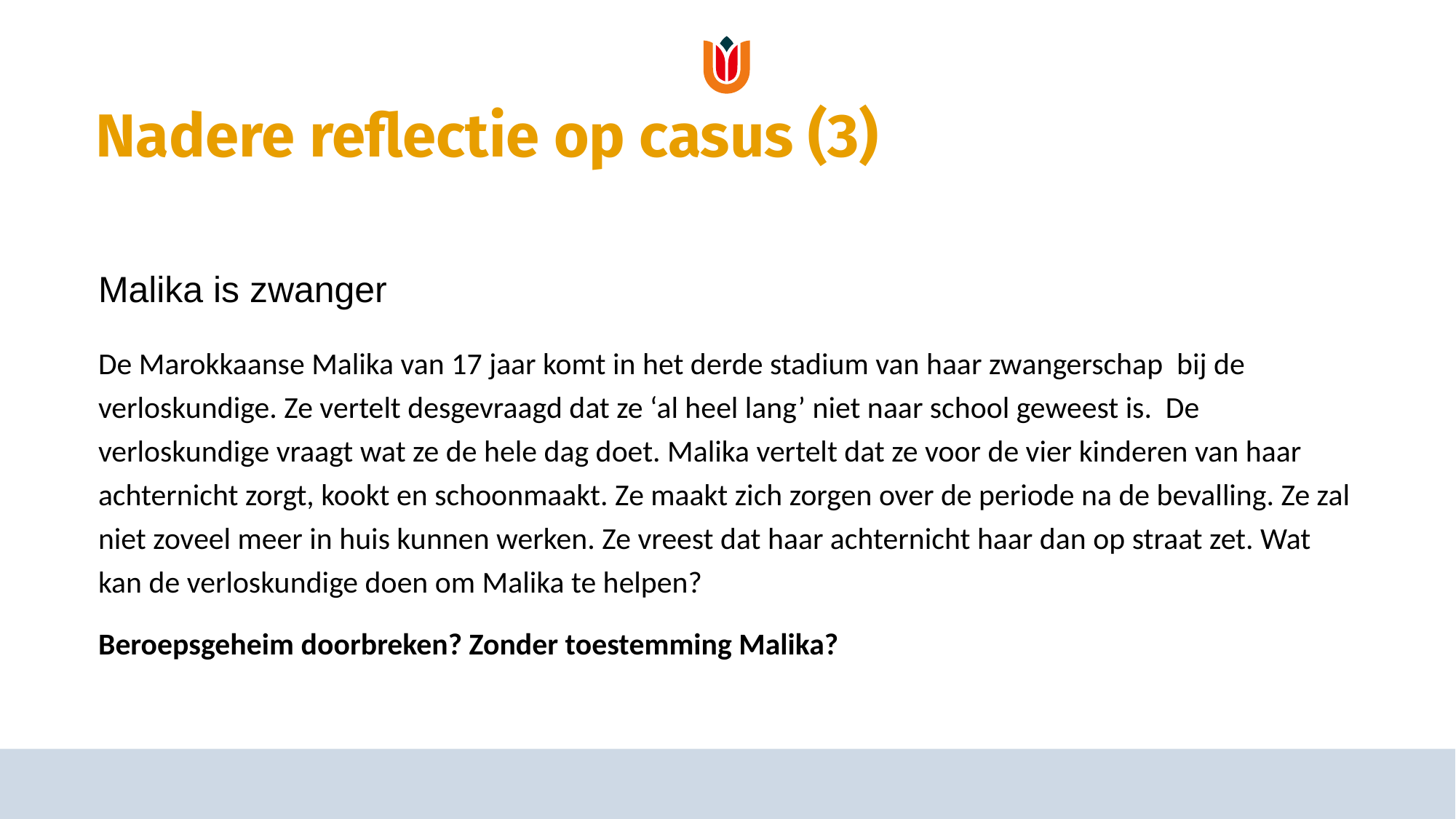

# Nadere reflectie op casus (3)
Malika is zwanger
De Marokkaanse Malika van 17 jaar komt in het derde stadium van haar zwangerschap  bij de verloskundige. Ze vertelt desgevraagd dat ze ‘al heel lang’ niet naar school geweest is.  De verloskundige vraagt wat ze de hele dag doet. Malika vertelt dat ze voor de vier kinderen van haar achternicht zorgt, kookt en schoonmaakt. Ze maakt zich zorgen over de periode na de bevalling. Ze zal niet zoveel meer in huis kunnen werken. Ze vreest dat haar achternicht haar dan op straat zet. Wat kan de verloskundige doen om Malika te helpen?
Beroepsgeheim doorbreken? Zonder toestemming Malika?